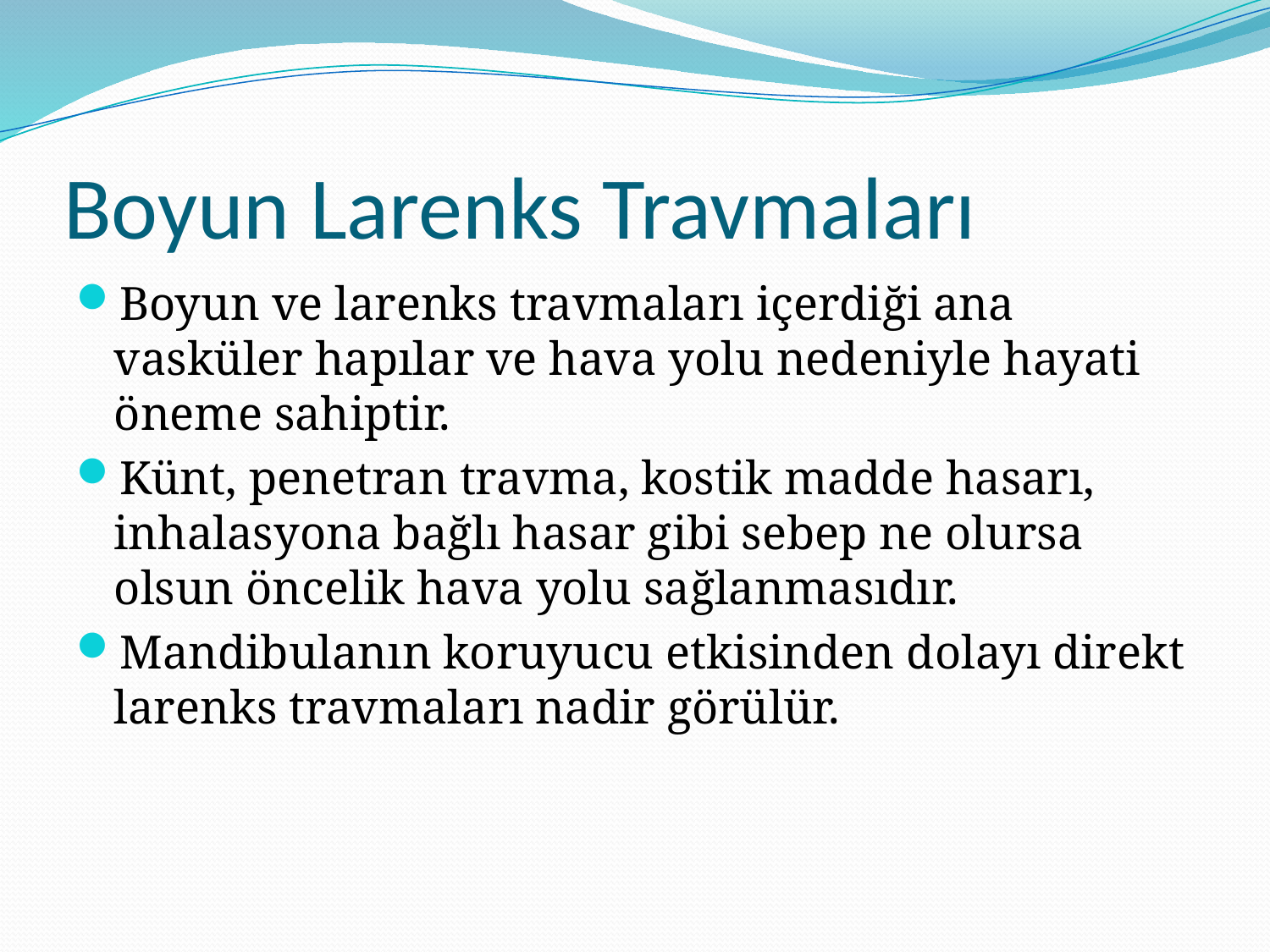

# Boyun Larenks Travmaları
Boyun ve larenks travmaları içerdiği ana vasküler hapılar ve hava yolu nedeniyle hayati öneme sahiptir.
Künt, penetran travma, kostik madde hasarı, inhalasyona bağlı hasar gibi sebep ne olursa olsun öncelik hava yolu sağlanmasıdır.
Mandibulanın koruyucu etkisinden dolayı direkt larenks travmaları nadir görülür.